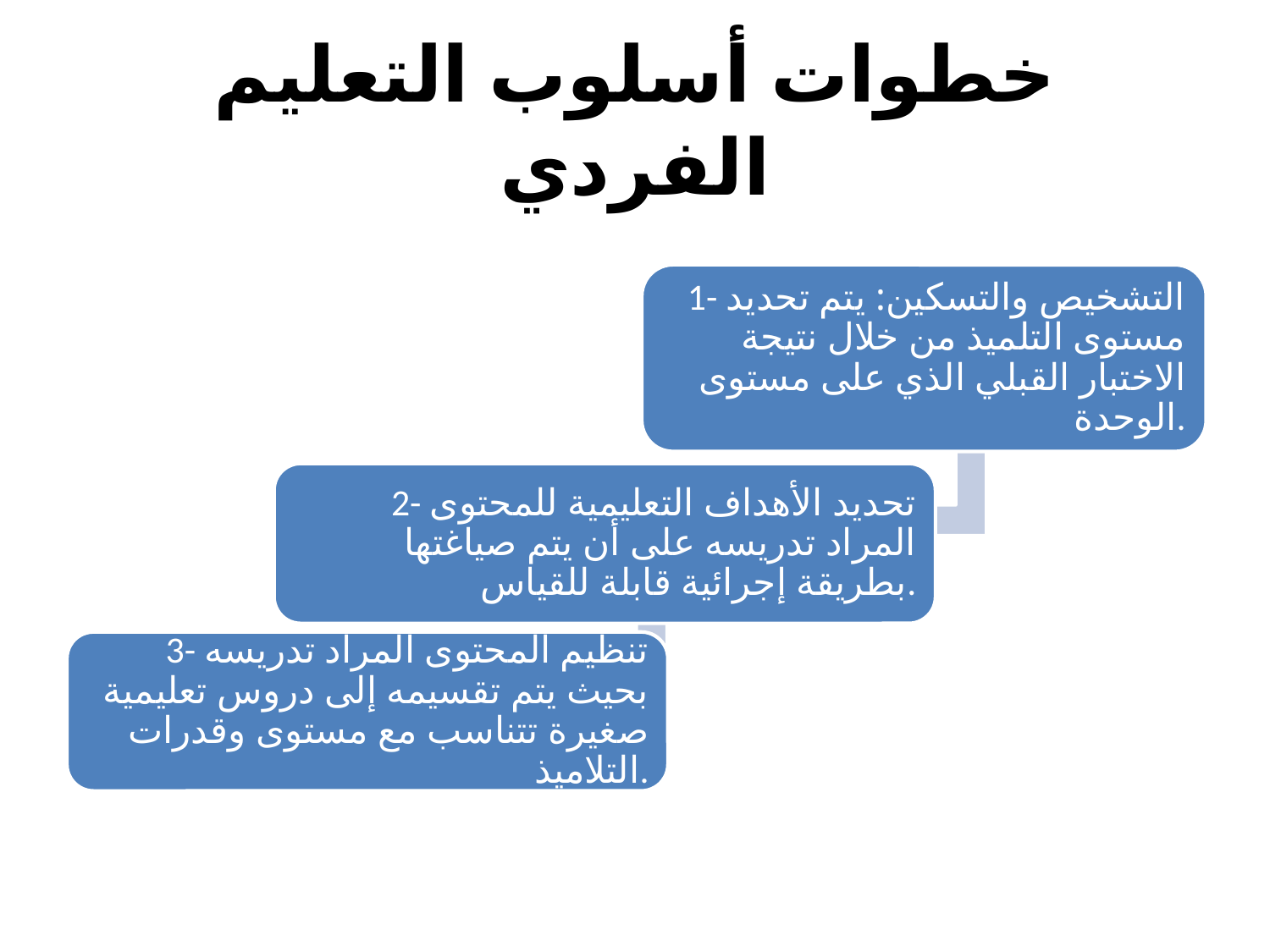

# خطوات أسلوب التعليم الفردي
1- التشخيص والتسكين: يتم تحديد مستوى التلميذ من خلال نتيجة الاختبار القبلي الذي على مستوى الوحدة.
2- تحديد الأهداف التعليمية للمحتوى المراد تدريسه على أن يتم صياغتها بطريقة إجرائية قابلة للقياس.
3- تنظيم المحتوى المراد تدريسه بحيث يتم تقسيمه إلى دروس تعليمية صغيرة تتناسب مع مستوى وقدرات التلاميذ.